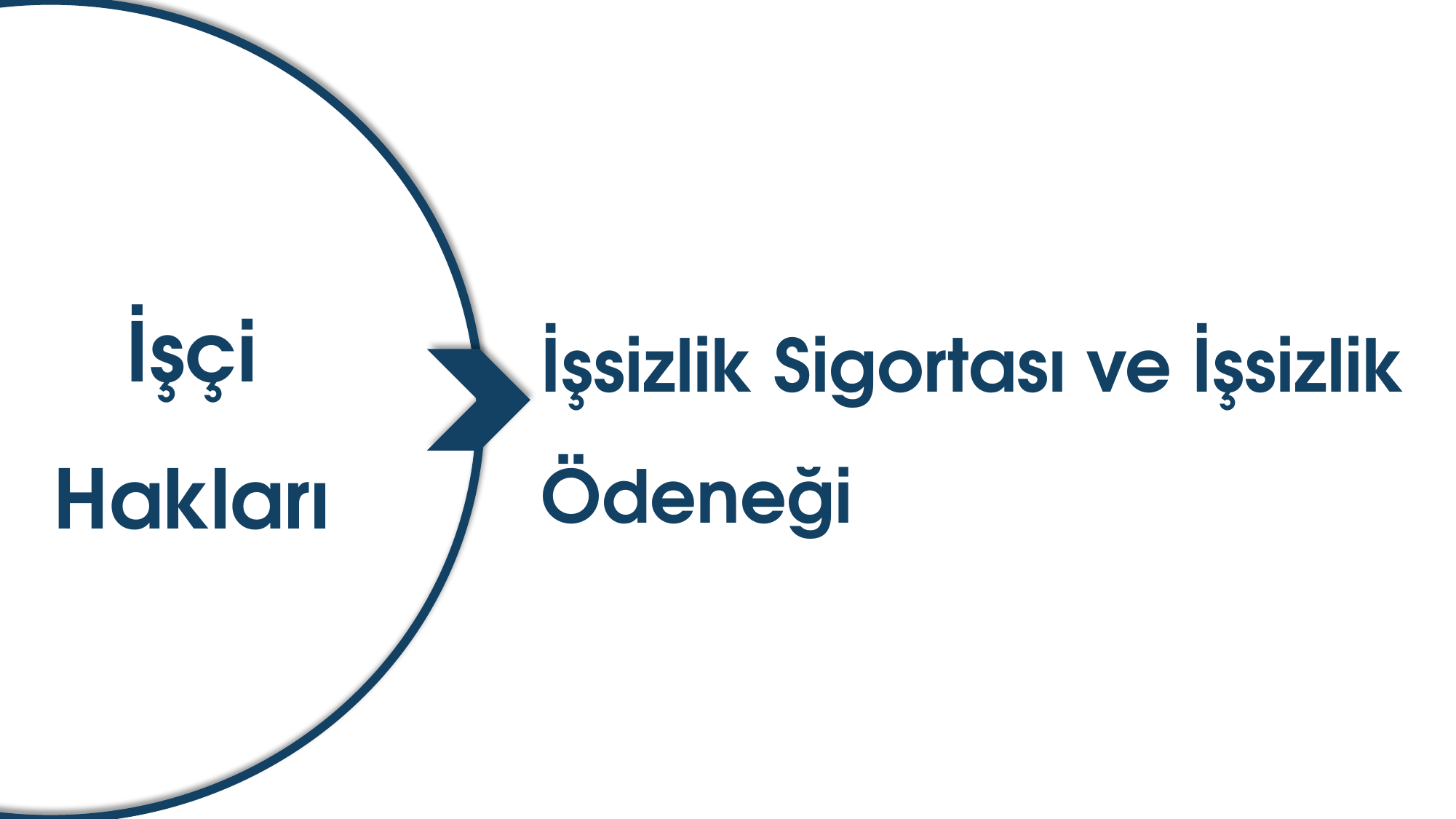

İstifa Eden İşçi Hakları

İşçi Hakları
İşsizlik Sigortası ve İşsizlik Ödeneği

İşçinin Ölümü Halinde Yakınlarının Sahip Olduğu Haklar